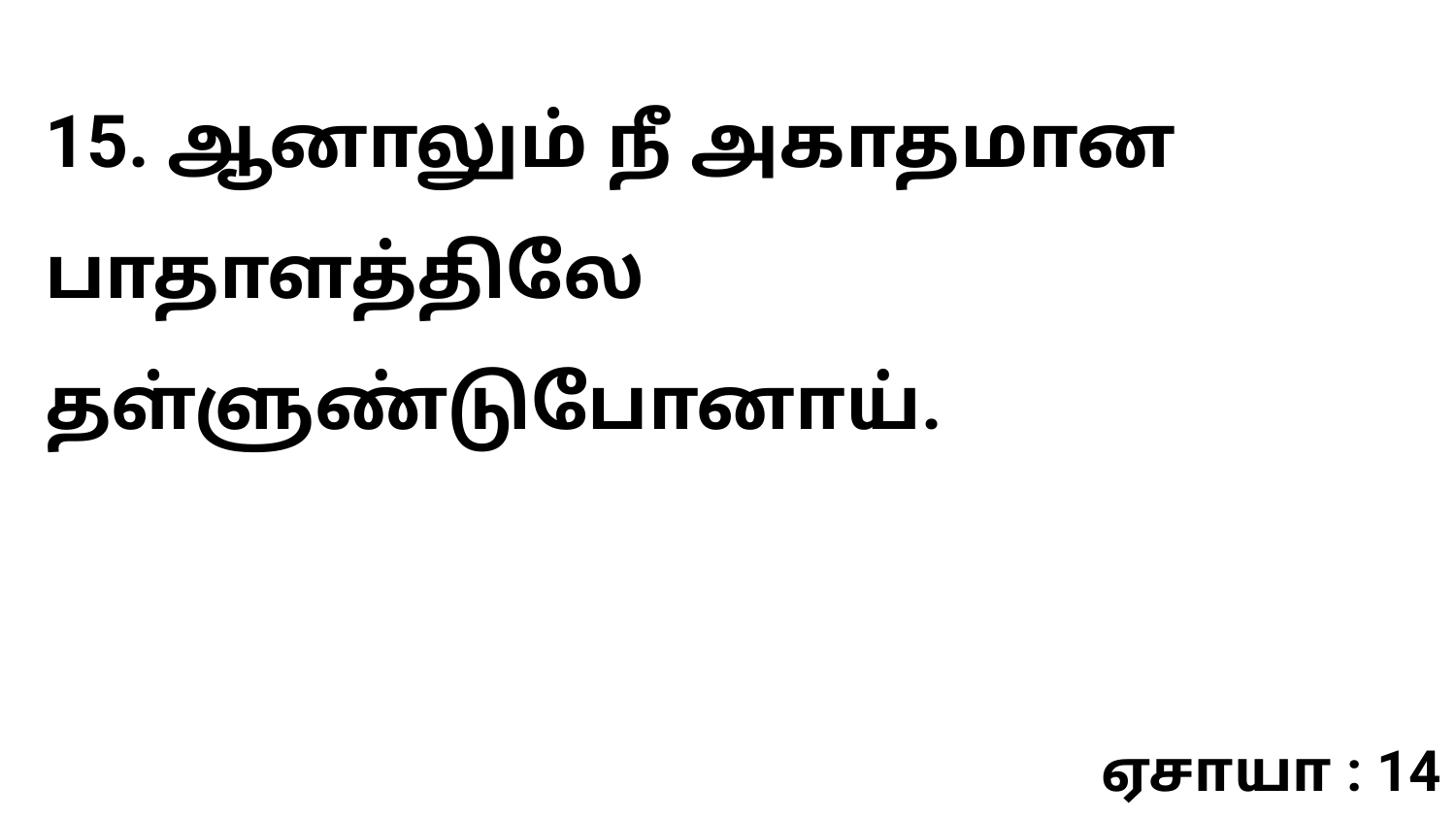

15. ஆனாலும் நீ அகாதமான பாதாளத்திலே தள்ளுண்டுபோனாய்.
ஏசாயா : 14